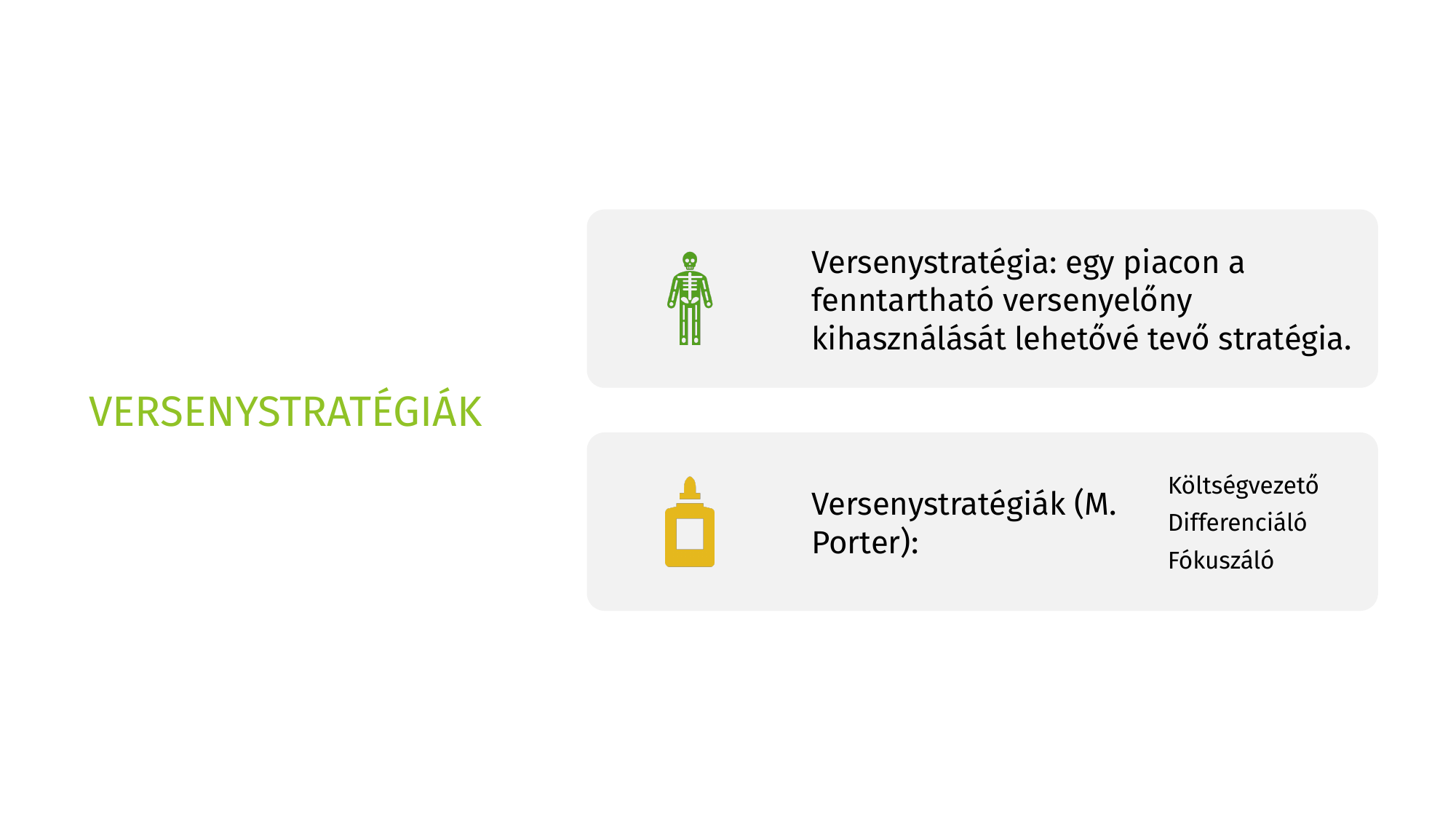

Versenystratégia: egy piacon a fenntartható versenyelőny kihasználását lehetővé tevő stratégia.
Versenystratégiák (M. Porter):
Költségvezető
Differenciáló
Fókuszáló
# Versenystratégiák